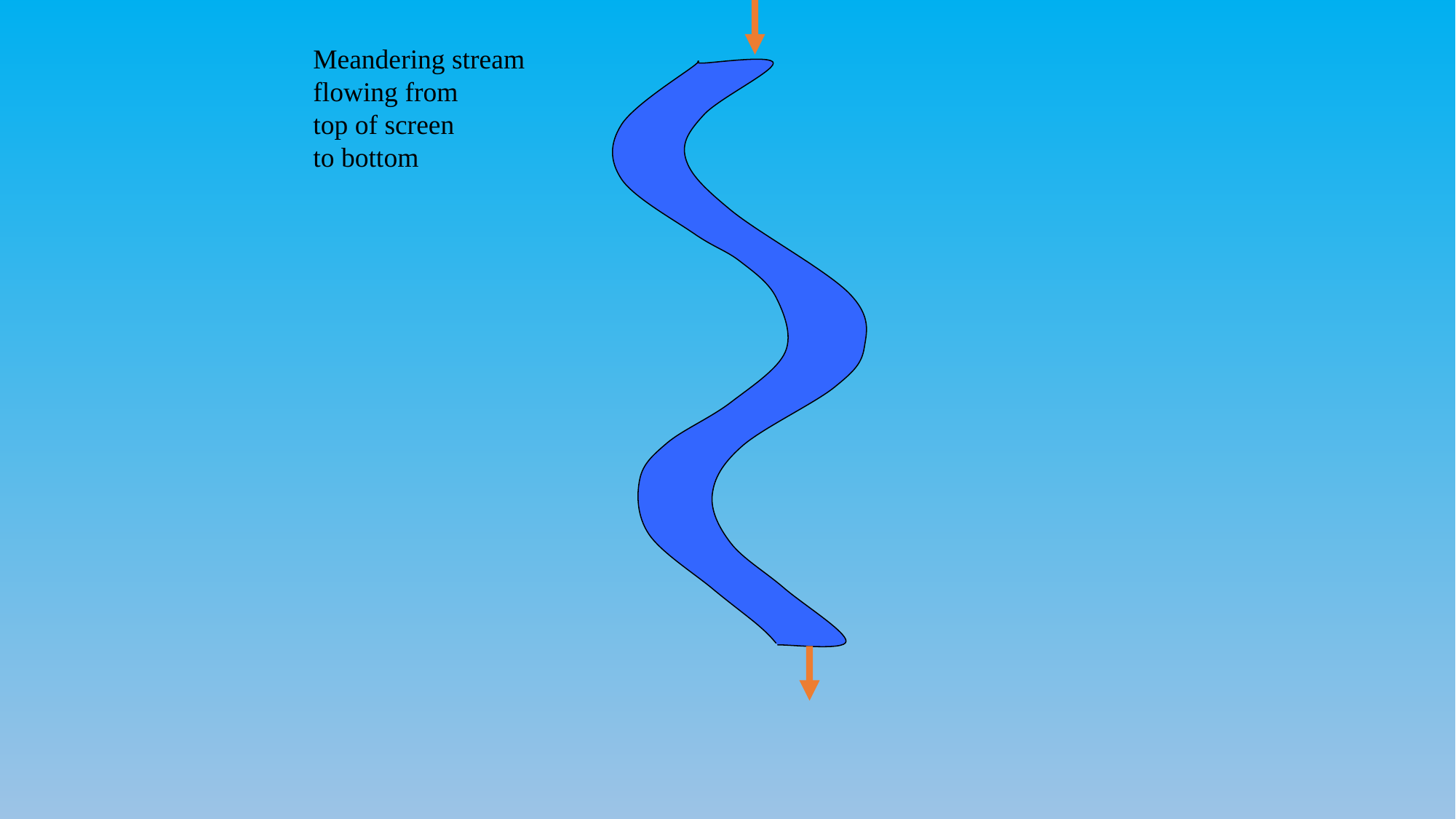

Meandering stream
flowing from
top of screen
to bottom